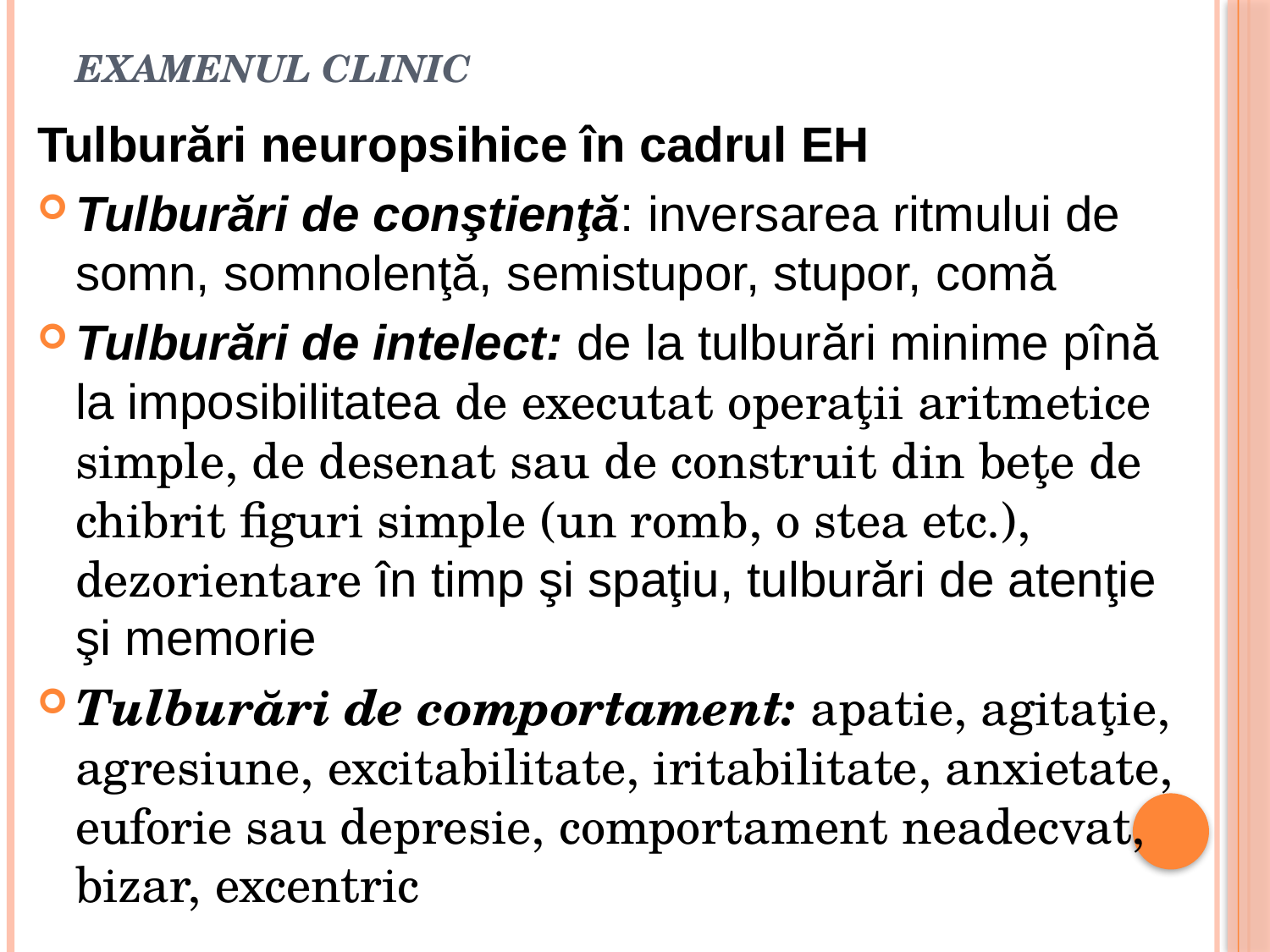

# Examenul clinic
Tulburări neuropsihice în cadrul EH
Tulburări de conştienţă: inversarea ritmului de somn, somnolenţă, semistupor, stupor, comă
Tulburări de intelect: de la tulburări minime pînă la imposibilitatea de executat operaţii aritmetice simple, de desenat sau de construit din beţe de chibrit figuri simple (un romb, o stea etc.), dezorientare în timp şi spaţiu, tulburări de atenţie şi memorie
Tulburări de comportament: apatie, agitaţie, agresiune, excitabilitate, iritabilitate, anxietate, euforie sau depresie, comportament neadecvat, bizar, excentric